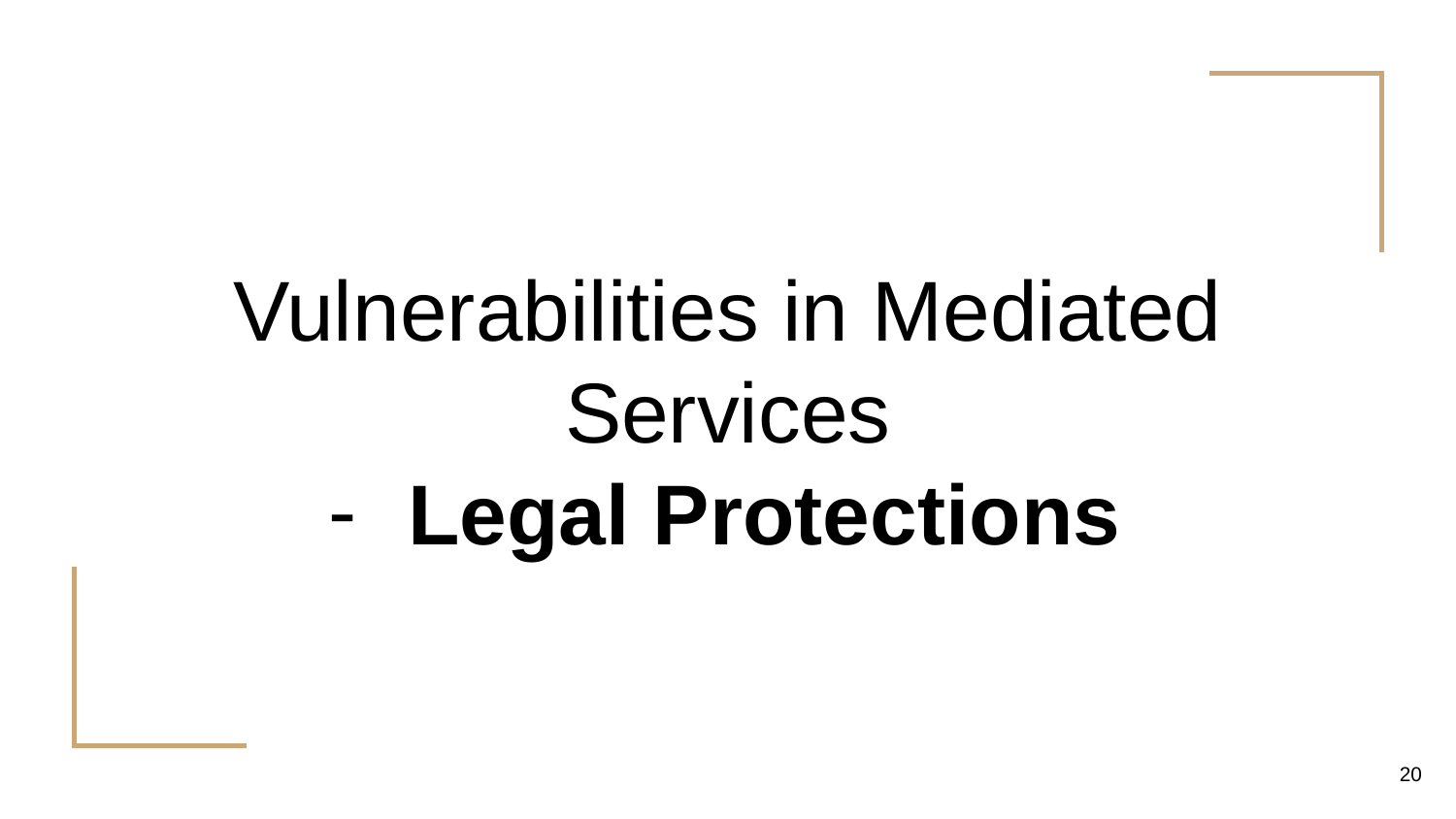

# Vulnerabilities in Mediated Services
Legal Protections
20